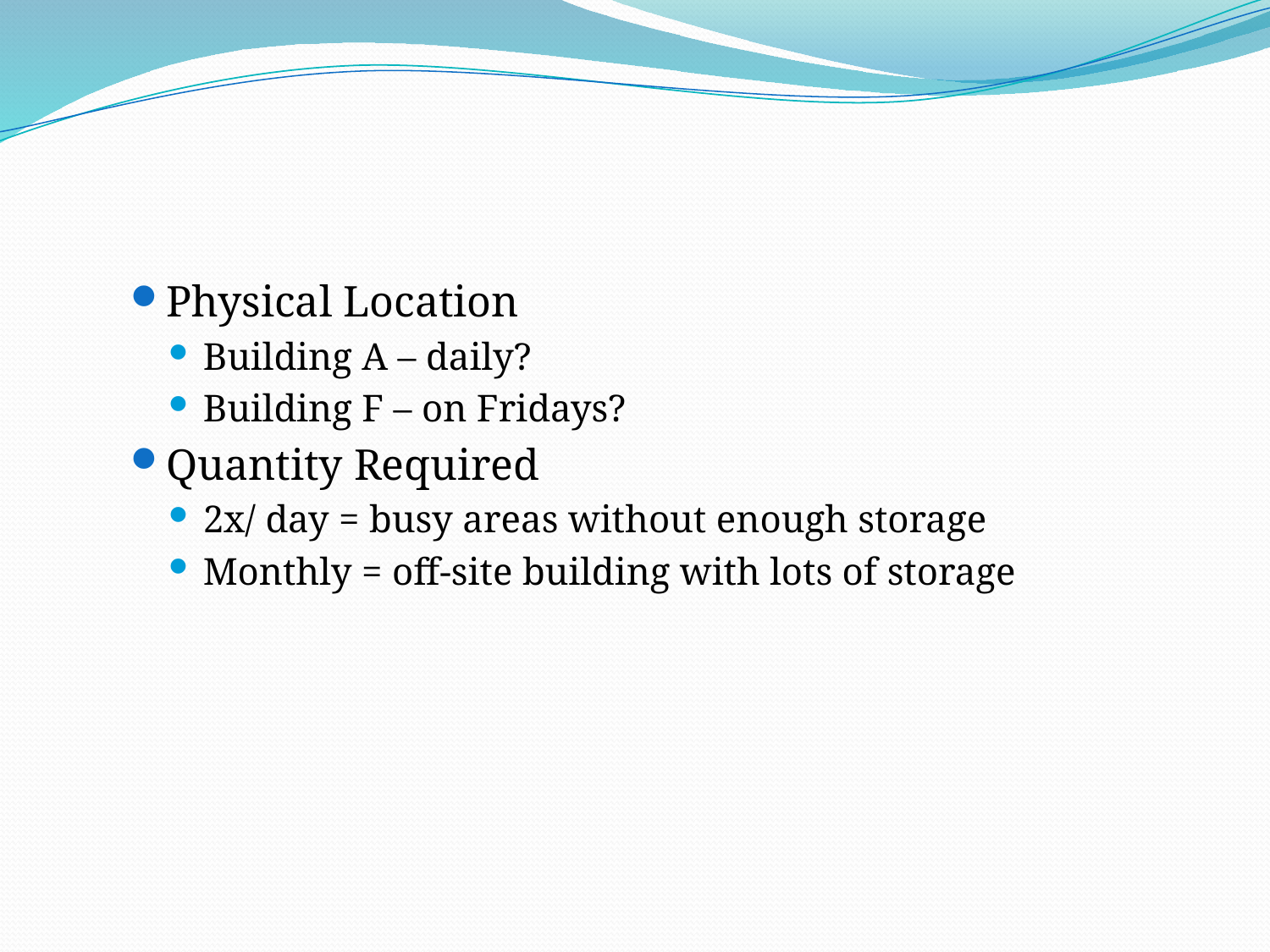

#
Physical Location
Building A – daily?
Building F – on Fridays?
Quantity Required
2x/ day = busy areas without enough storage
Monthly = off-site building with lots of storage